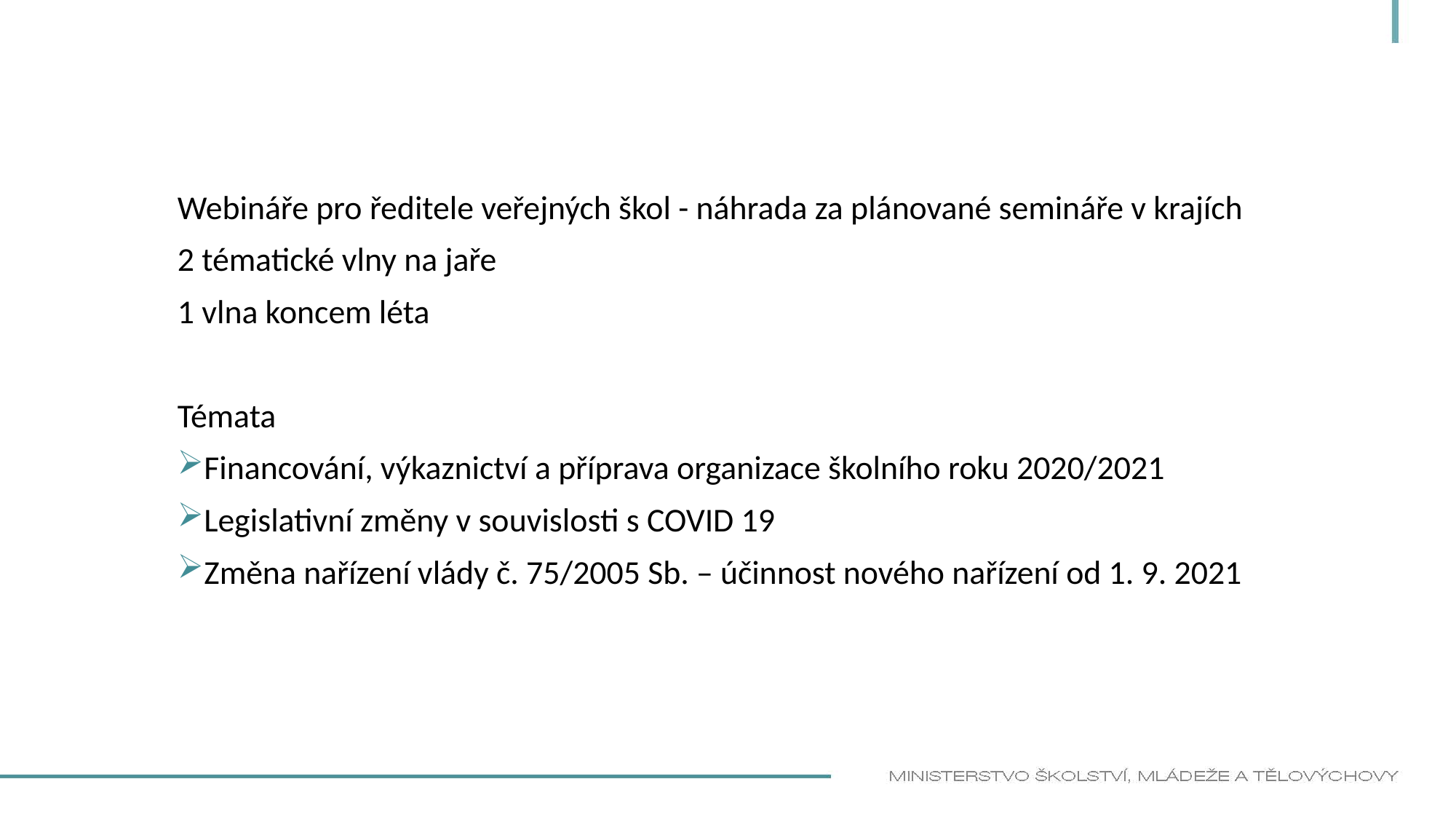

Webináře pro ředitele veřejných škol - náhrada za plánované semináře v krajích
2 tématické vlny na jaře
1 vlna koncem léta

Témata
Financování, výkaznictví a příprava organizace školního roku 2020/2021
Legislativní změny v souvislosti s COVID 19
Změna nařízení vlády č. 75/2005 Sb. – účinnost nového nařízení od 1. 9. 2021